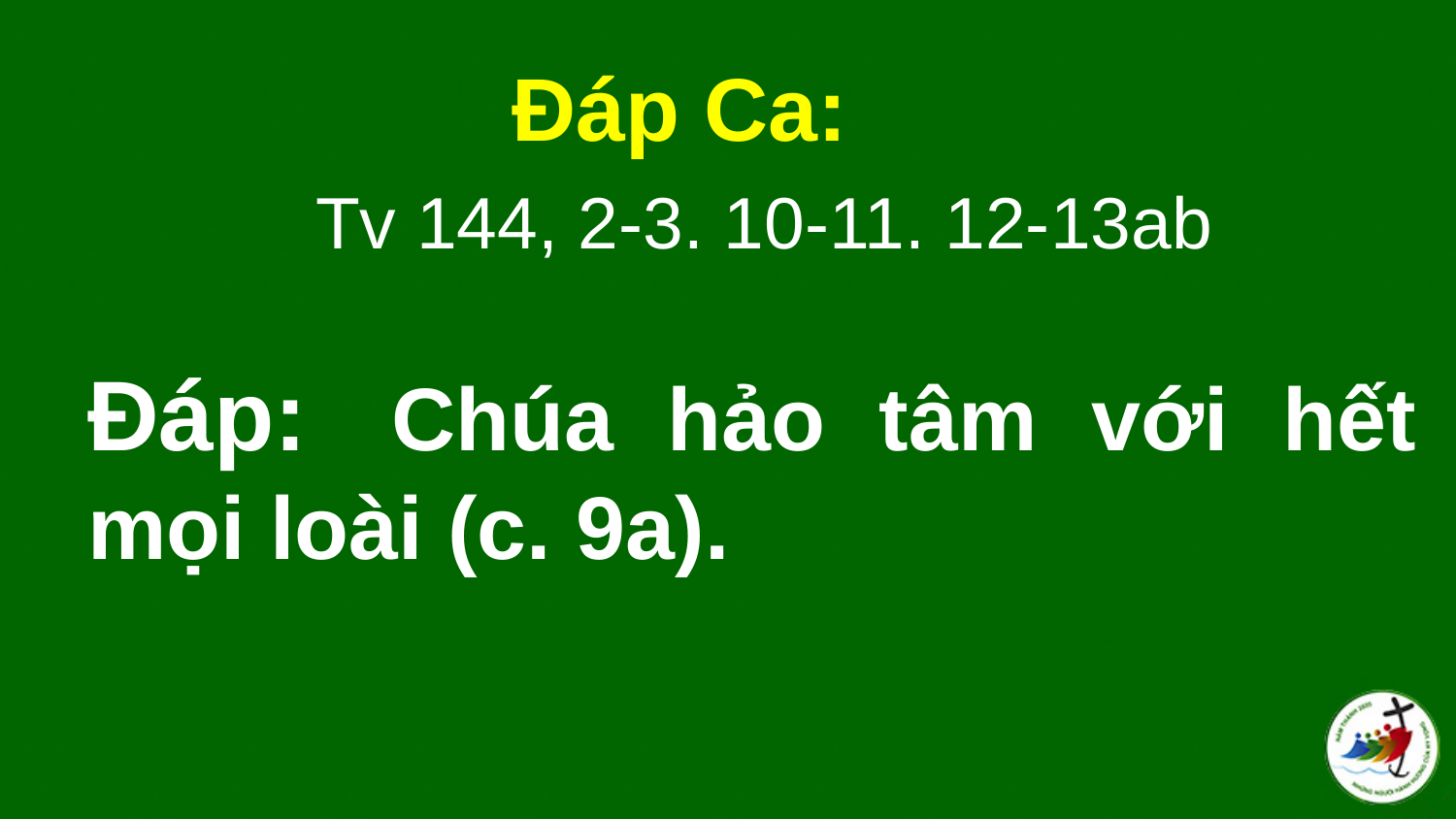

Đáp Ca:
Tv 144, 2-3. 10-11. 12-13ab
# Ðáp:  Chúa hảo tâm với hết mọi loài (c. 9a).